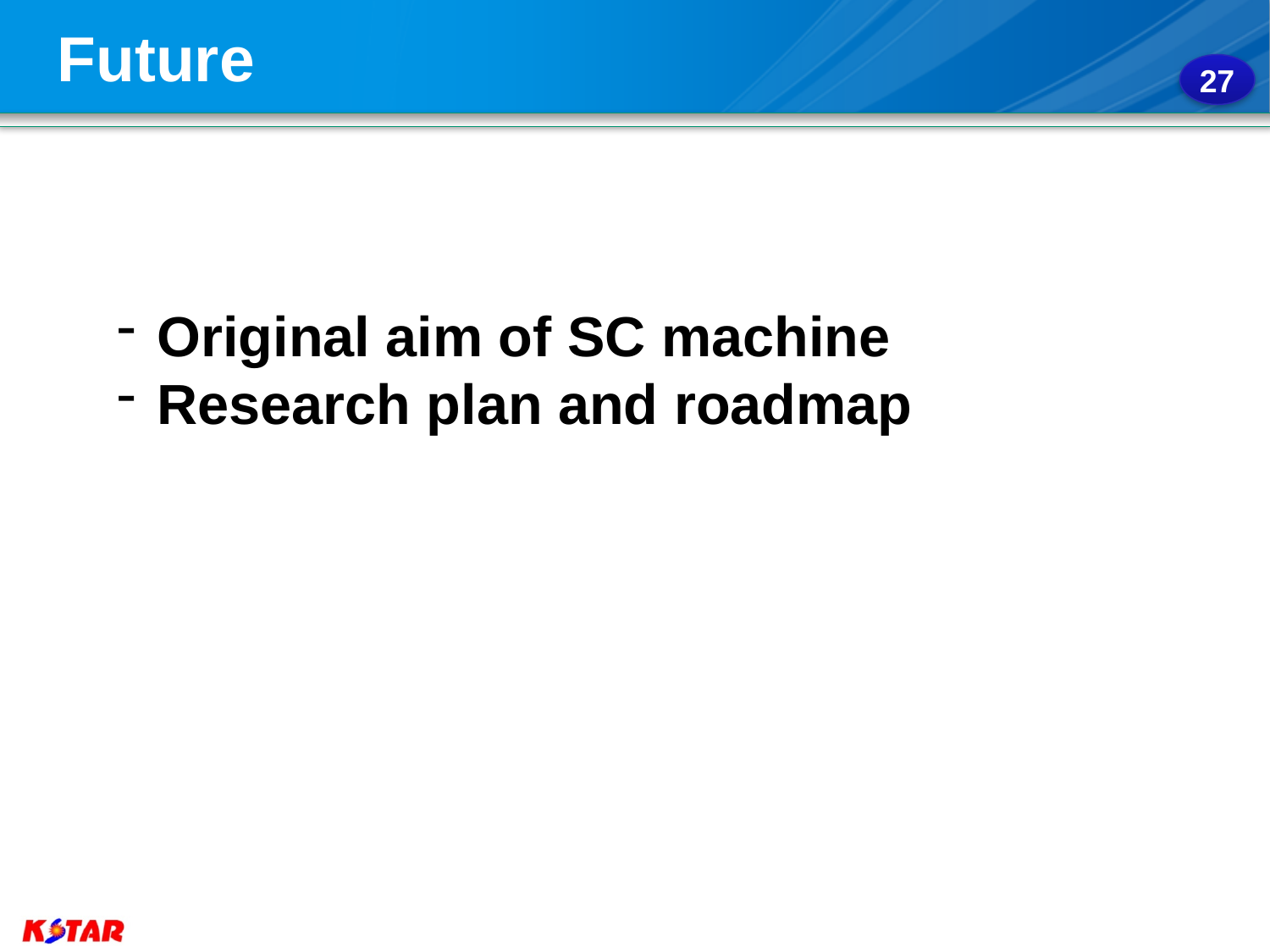

Future
27

Original aim of SC machine
Research plan and roadmap